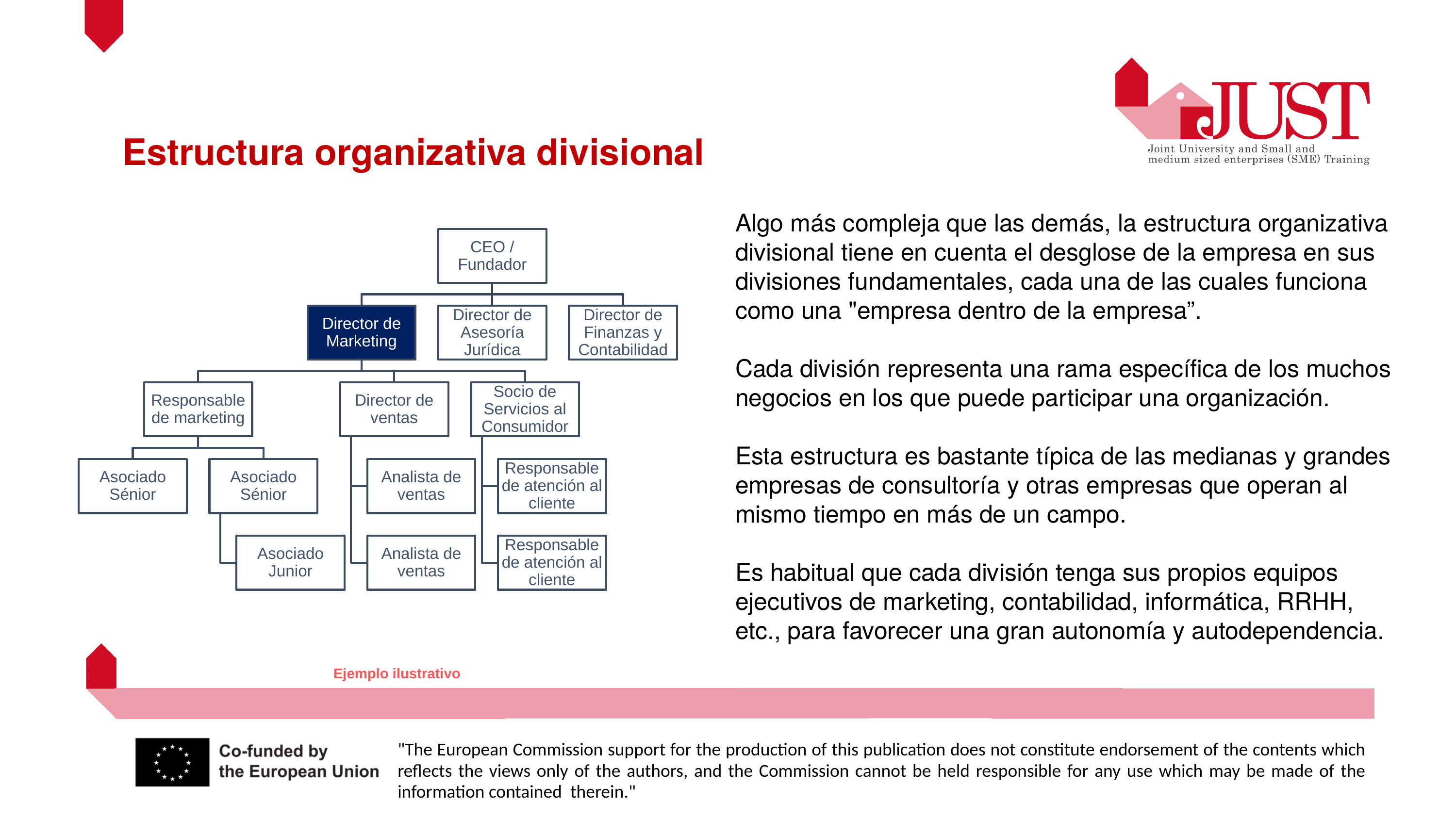

Estructura organizativa divisional
CEO / Fundador
Director de Marketing
Responsable de marketing
Asociado Sénior
Asociado Sénior
Asociado Junior
Director de ventas
Analista de ventas
Analista de ventas
Socio de Servicios al Consumidor
Responsable de atención al cliente
Responsable de atención al cliente
Director de Asesoría Jurídica
Director de Finanzas y Contabilidad
Algo más compleja que las demás, la estructura organizativa divisional tiene en cuenta el desglose de la empresa en sus divisiones fundamentales, cada una de las cuales funciona como una "empresa dentro de la empresa”.

Cada división representa una rama específica de los muchos negocios en los que puede participar una organización.

Esta estructura es bastante típica de las medianas y grandes empresas de consultoría y otras empresas que operan al mismo tiempo en más de un campo.

Es habitual que cada división tenga sus propios equipos ejecutivos de marketing, contabilidad, informática, RRHH, etc., para favorecer una gran autonomía y autodependencia.

Ejemplo ilustrativo